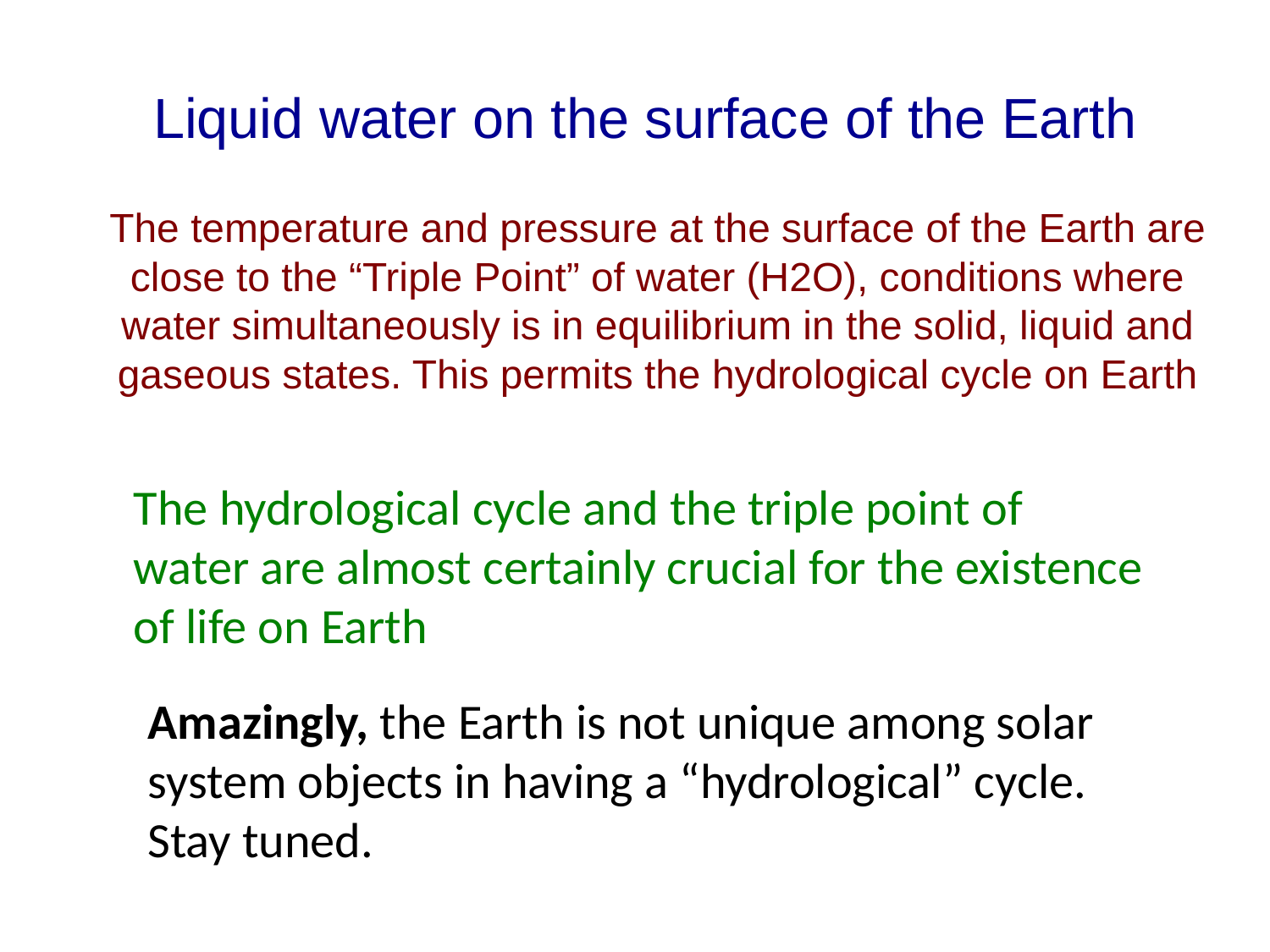

# Liquid water on the surface of the Earth
The temperature and pressure at the surface of the Earth are close to the “Triple Point” of water (H2O), conditions where water simultaneously is in equilibrium in the solid, liquid and gaseous states. This permits the hydrological cycle on Earth
The hydrological cycle and the triple point of water are almost certainly crucial for the existence of life on Earth
Amazingly, the Earth is not unique among solar system objects in having a “hydrological” cycle.  Stay tuned.